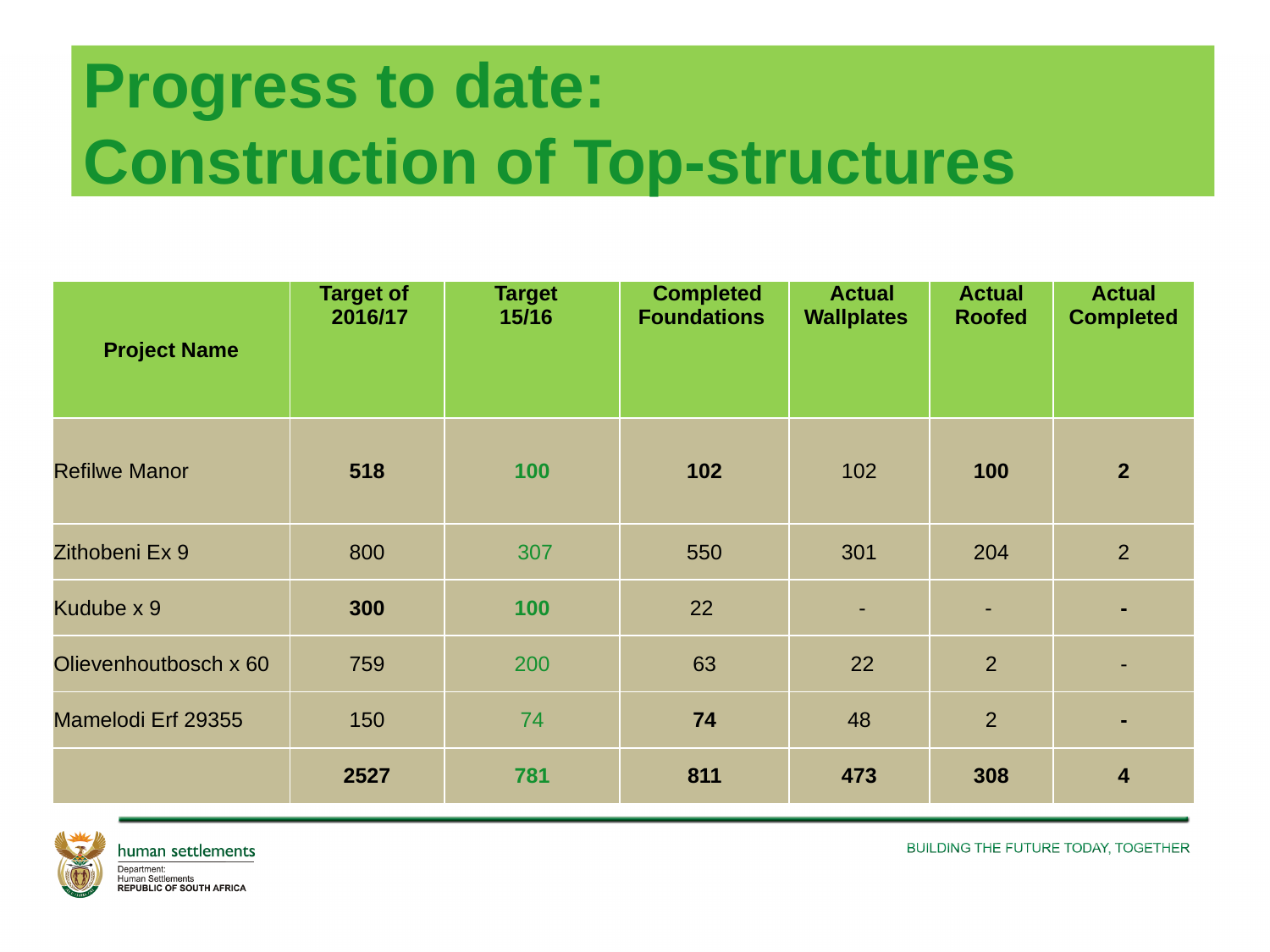

Progress to date:
Construction of Top-structures
| Project Name | Target of 2016/17 | Target 15/16 | Completed Foundations | Actual Wallplates | Actual Roofed | Actual Completed |
| --- | --- | --- | --- | --- | --- | --- |
| Refilwe Manor | 518 | 100 | 102 | 102 | 100 | 2 |
| Zithobeni Ex 9 | 800 | 307 | 550 | 301 | 204 | 2 |
| Kudube x 9 | 300 | 100 | 22 | - | - | - |
| Olievenhoutbosch x 60 | 759 | 200 | 63 | 22 | 2 | - |
| Mamelodi Erf 29355 | 150 | 74 | 74 | 48 | 2 | - |
|  | 2527 | 781 | 811 | 473 | 308 | 4 |
#